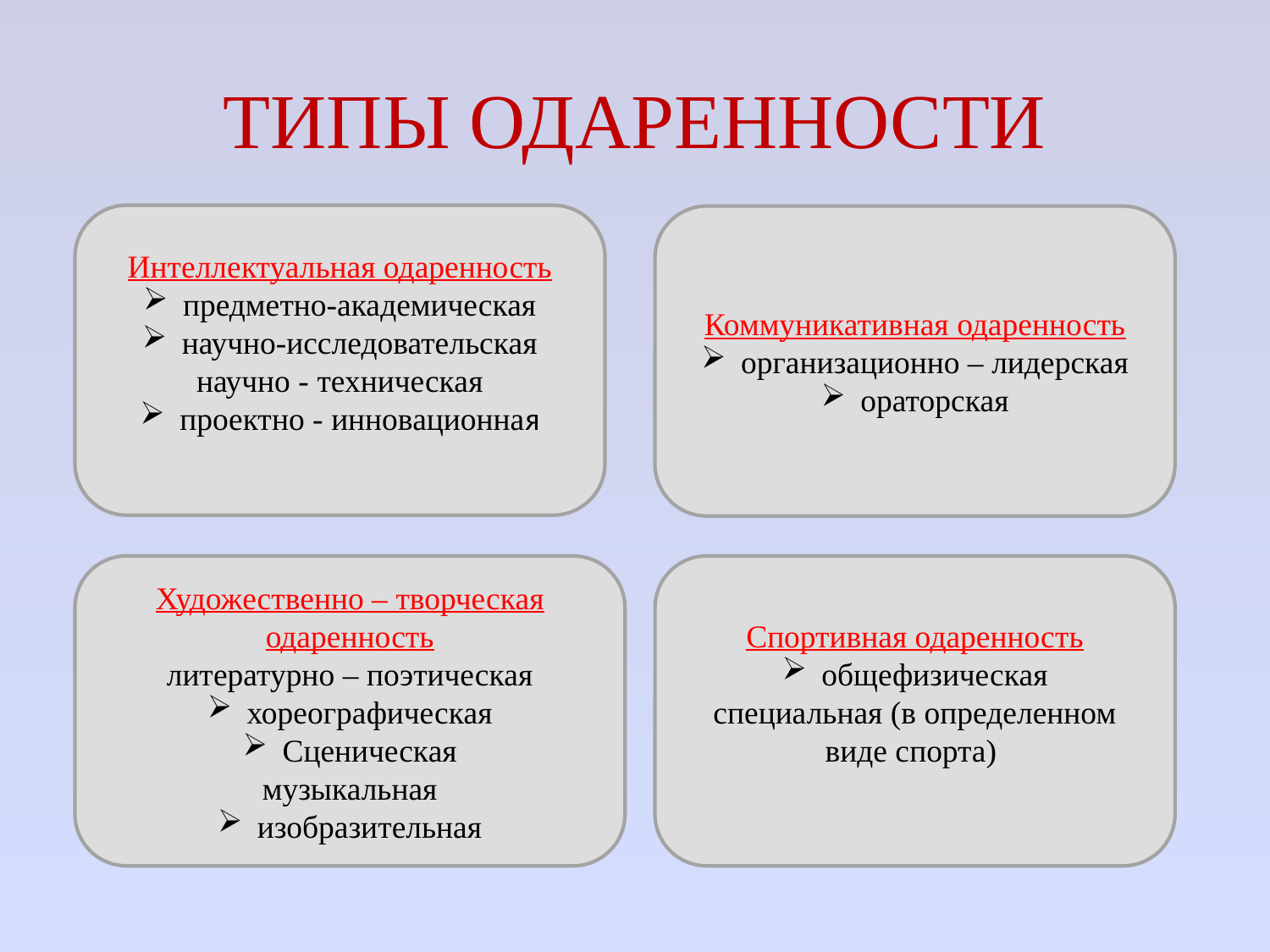

# ТИПЫ ОДАРЕННОСТИ

Интеллектуальная одаренность
предметно-академическая
научно-исследовательская
научно - техническая
проектно - инновационная

Коммуникативная одаренность
организационно – лидерская
ораторская

Художественно – творческая одаренность
литературно – поэтическая
хореографическая
Сценическая
музыкальная
изобразительная

Спортивная одаренность
общефизическая
специальная (в определенном
виде спорта)